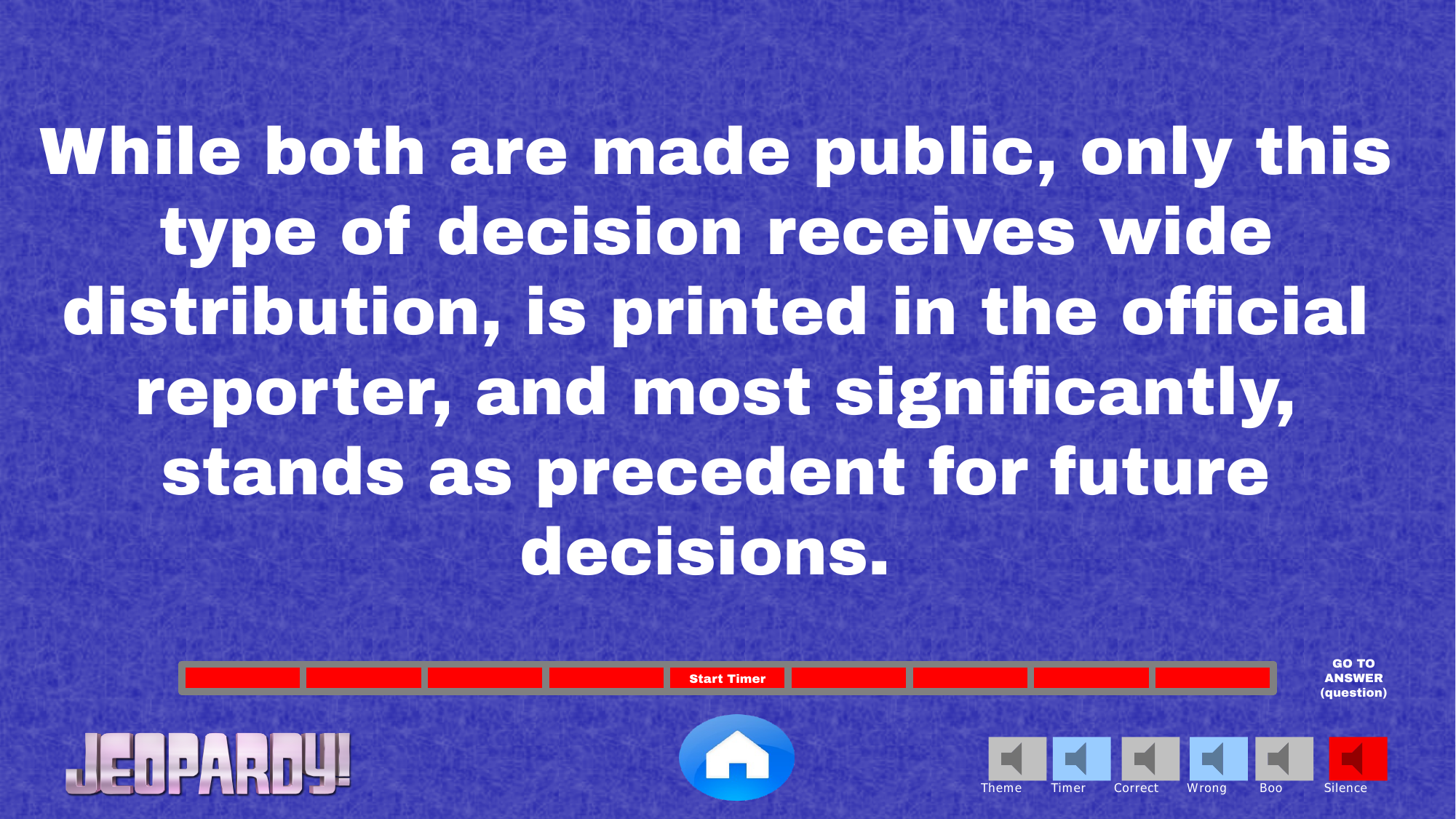

While both are made public, only this type of decision receives wide distribution, is printed in the official reporter, and most significantly, stands as precedent for future decisions.